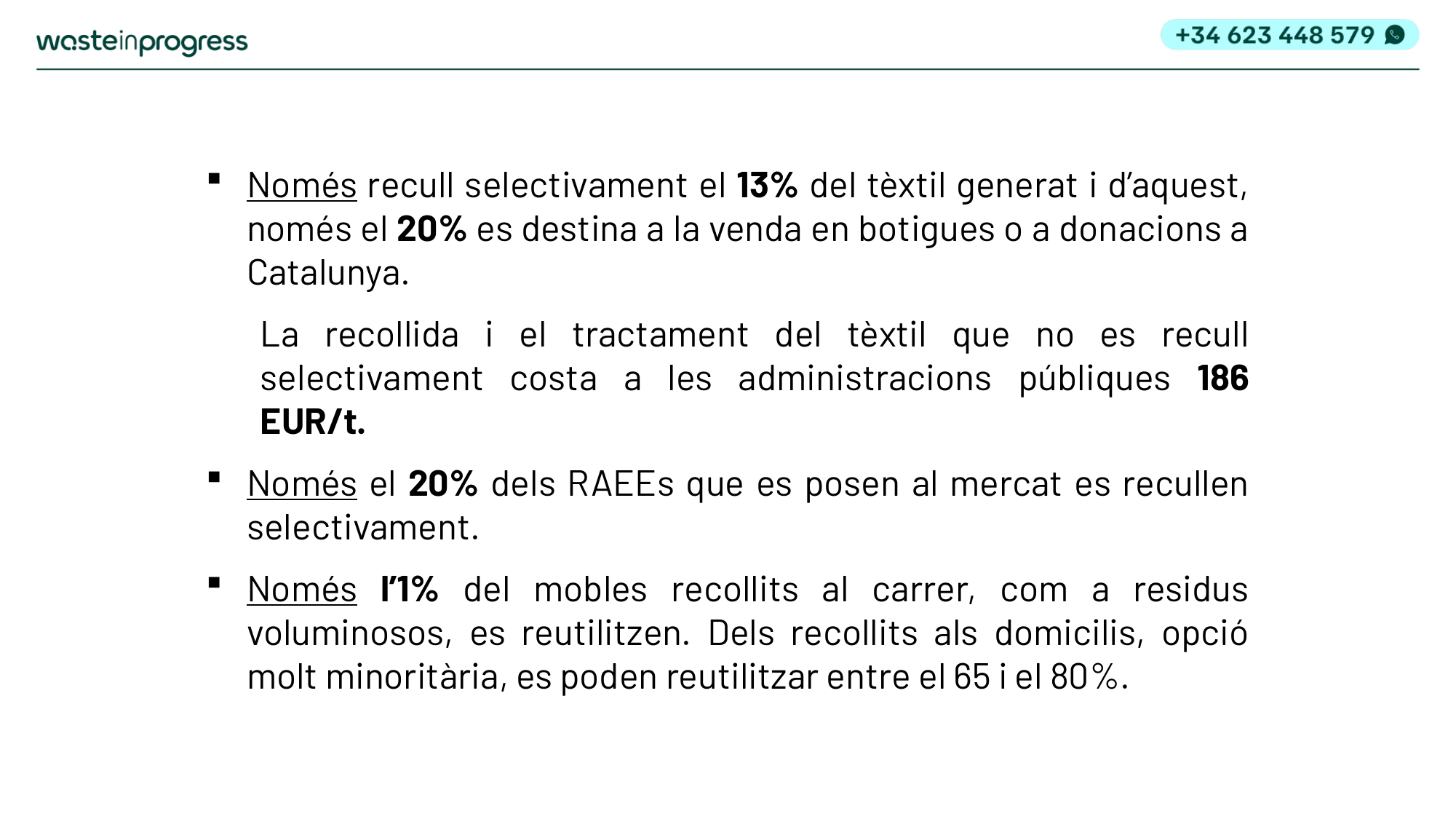

Només recull selectivament el 13% del tèxtil generat i d’aquest, només el 20% es destina a la venda en botigues o a donacions a Catalunya.
La recollida i el tractament del tèxtil que no es recull selectivament costa a les administracions públiques 186 EUR/t.
Només el 20% dels RAEEs que es posen al mercat es recullen selectivament.
Només l’1% del mobles recollits al carrer, com a residus voluminosos, es reutilitzen. Dels recollits als domicilis, opció molt minoritària, es poden reutilitzar entre el 65 i el 80%.